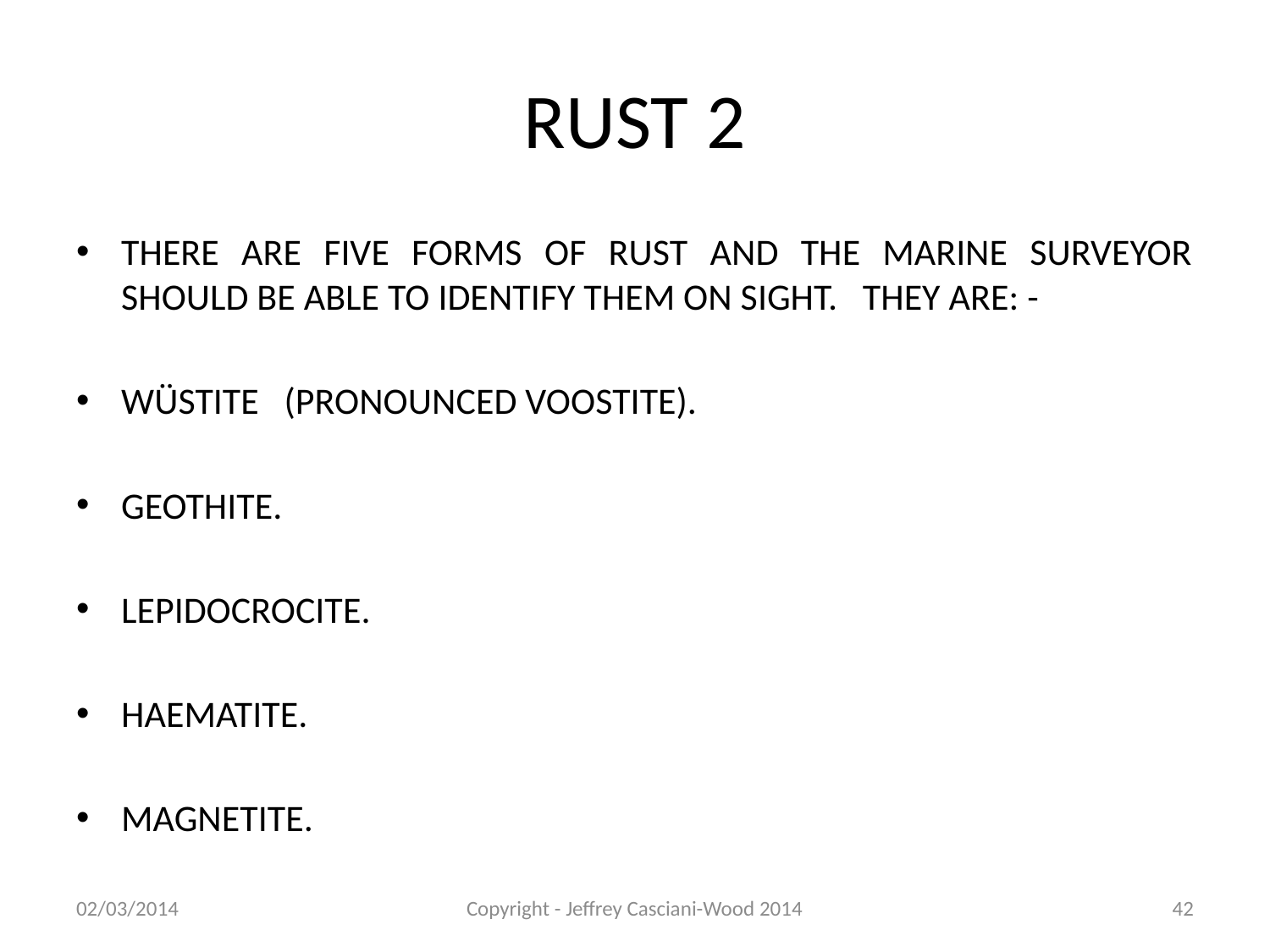

# RUST 2
THERE ARE FIVE FORMS OF RUST AND THE MARINE SURVEYOR SHOULD BE ABLE TO IDENTIFY THEM ON SIGHT.   THEY ARE: -

WÜSTITE   (PRONOUNCED VOOSTITE).

GEOTHITE.

LEPIDOCROCITE.

HAEMATITE.

MAGNETITE.

02/03/2014
Copyright - Jeffrey Casciani-Wood 2014
42